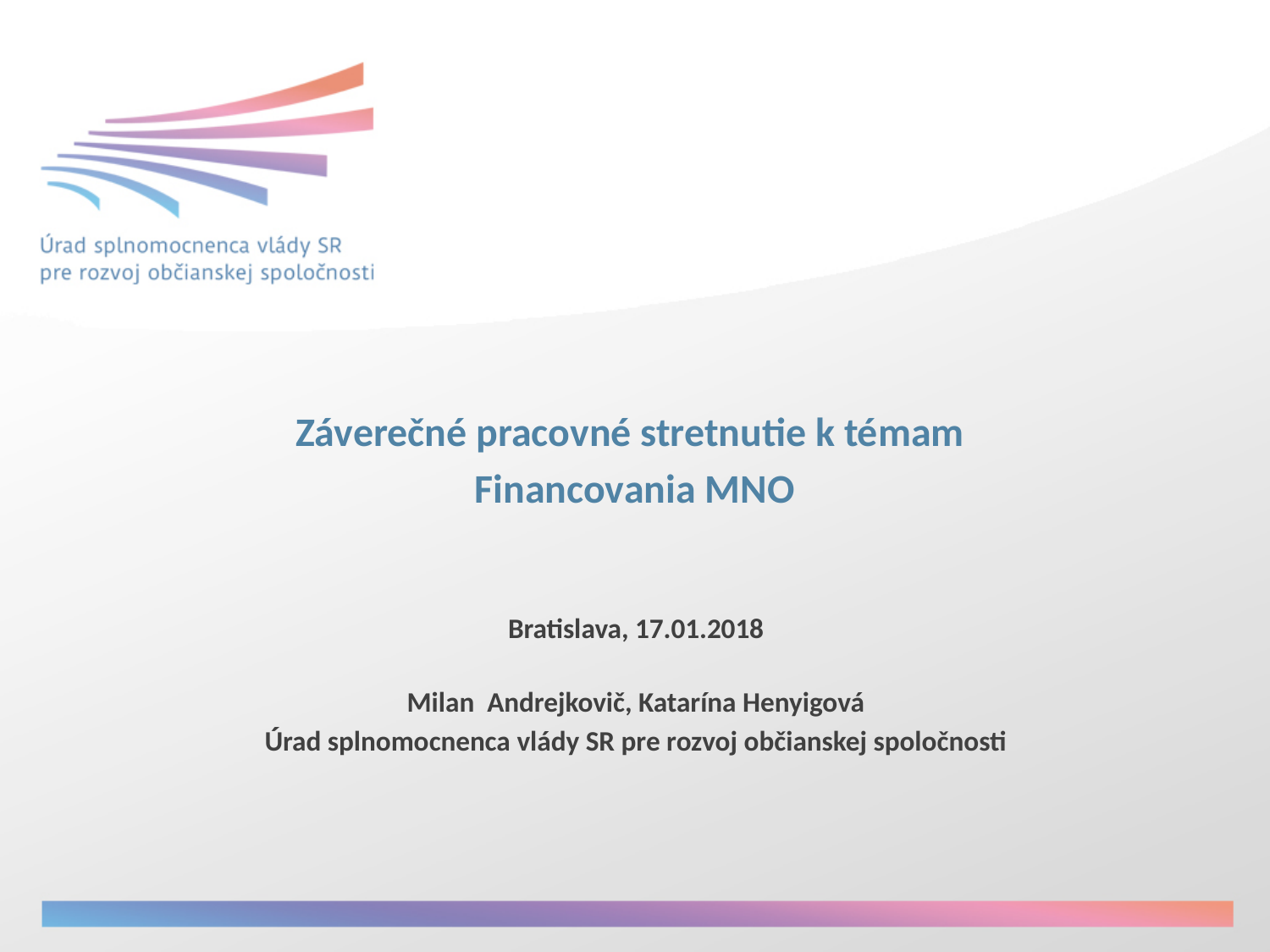

Záverečné pracovné stretnutie k témam
Financovania MNO
Bratislava, 17.01.2018
Milan  Andrejkovič, Katarína Henyigová
Úrad splnomocnenca vlády SR pre rozvoj občianskej spoločnosti